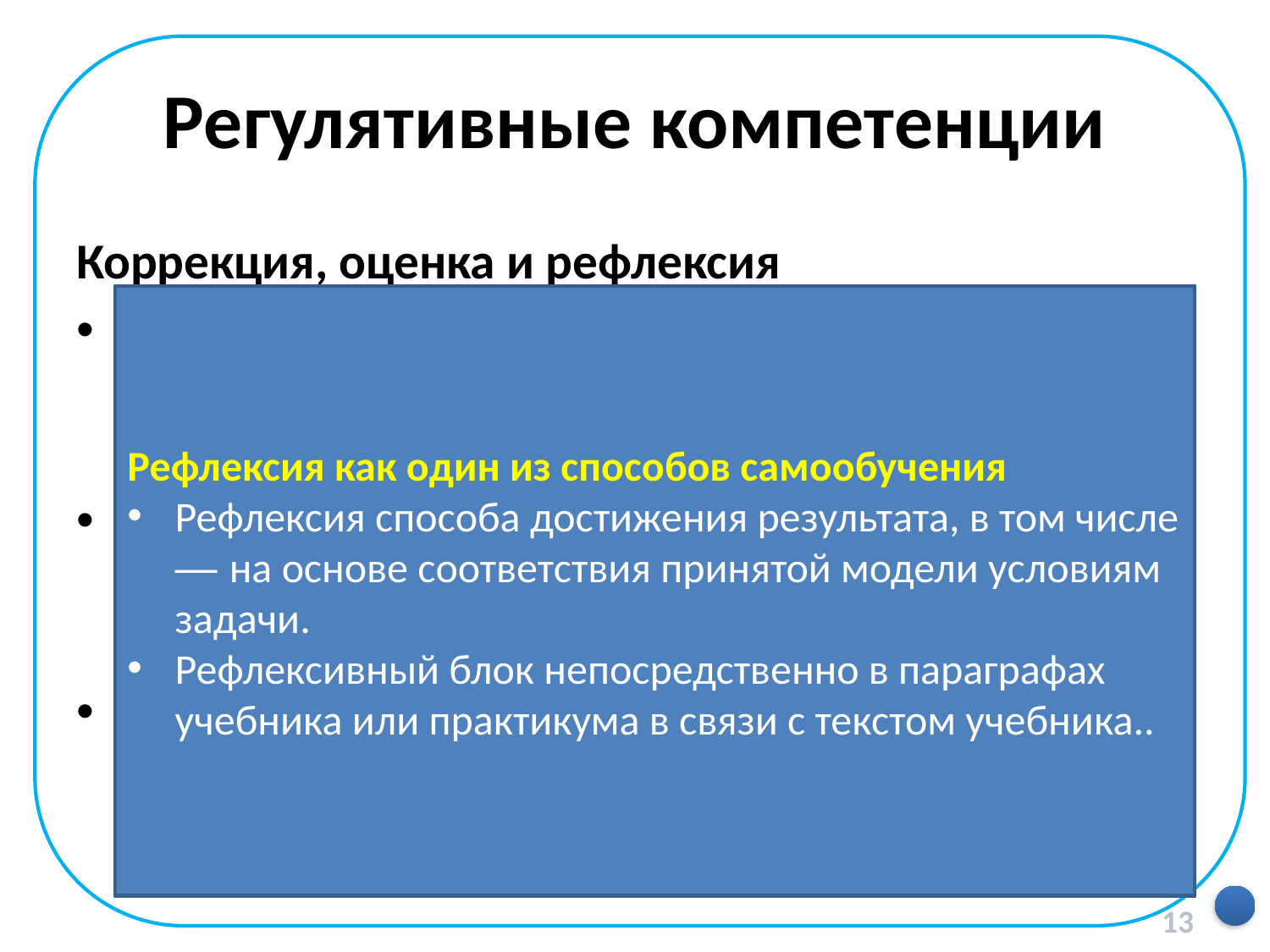

# Регулятивные компетенции
Коррекция, оценка и рефлексия
внесение необходимых дополнений и корректив в план и способ действия в случае расхождения эталона, реального действия и его продукта;
выделение и осознание того, что уже усвоено и что еще подлежит усвоению, осознание качества и уровня усвоения;
Оценка правильности и/или ошибочности своих действий. Выводы на будущее.
Коррекция
Научиться переформулировать модель для решения задачи. Тот же пример, как в предыдущем случае.
Надо внести коррективы в план решения задачи,
Даже поставить другую модель для решения задачи.
Оценка и осознание модельного подхода к решению задачи
Рефлексия как один из способов самообучения
Рефлексия способа достижения результата, в том числе — на основе соответствия принятой модели условиям задачи.
Рефлексивный блок непосредственно в параграфах учебника или практикума в связи с текстом учебника..
13